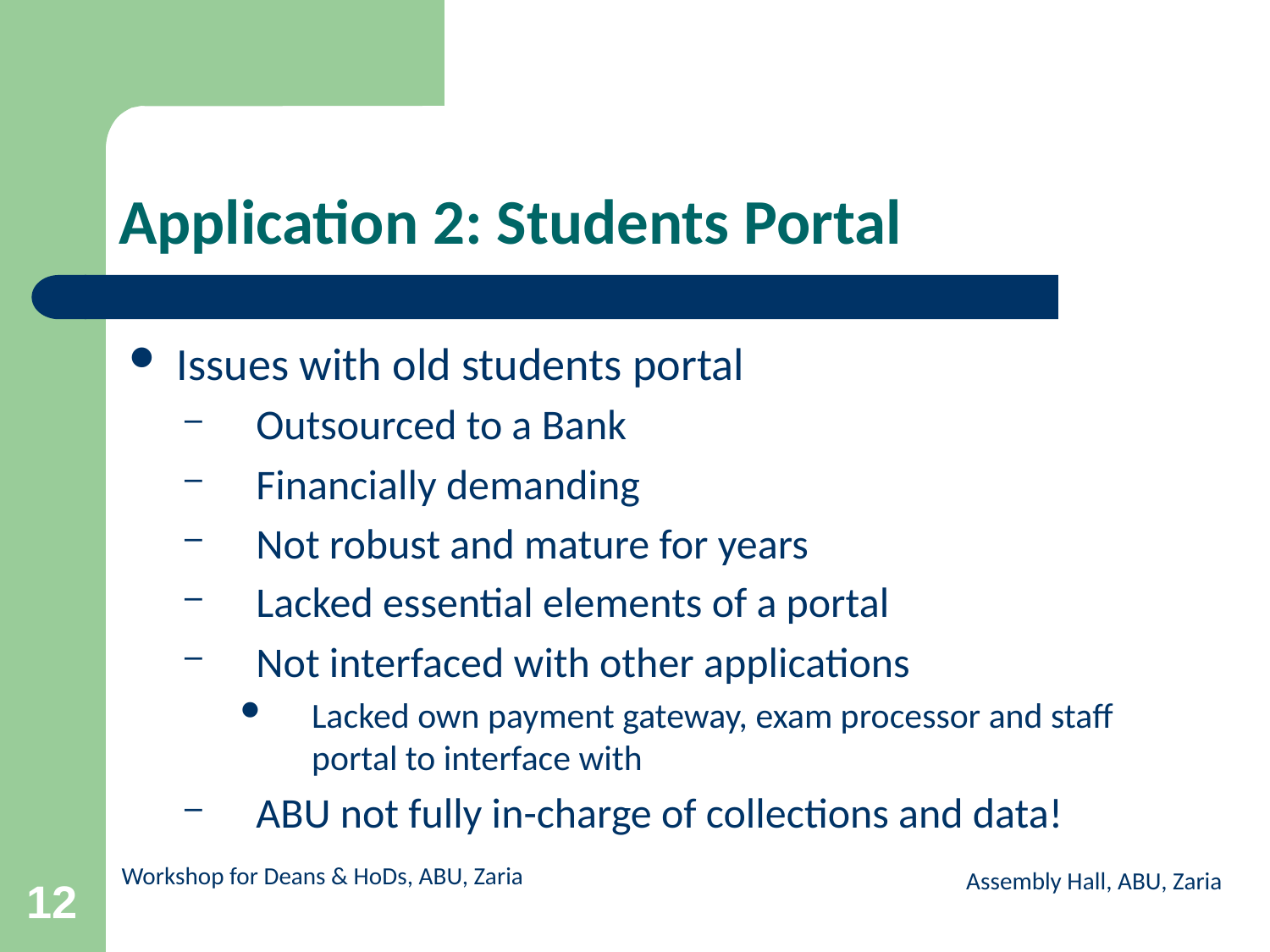

# Application 2: Students Portal
Issues with old students portal
Outsourced to a Bank
Financially demanding
Not robust and mature for years
Lacked essential elements of a portal
Not interfaced with other applications
Lacked own payment gateway, exam processor and staff portal to interface with
ABU not fully in-charge of collections and data!

Assembly Hall, ABU, Zaria
12
Workshop for Deans & HoDs, ABU, Zaria